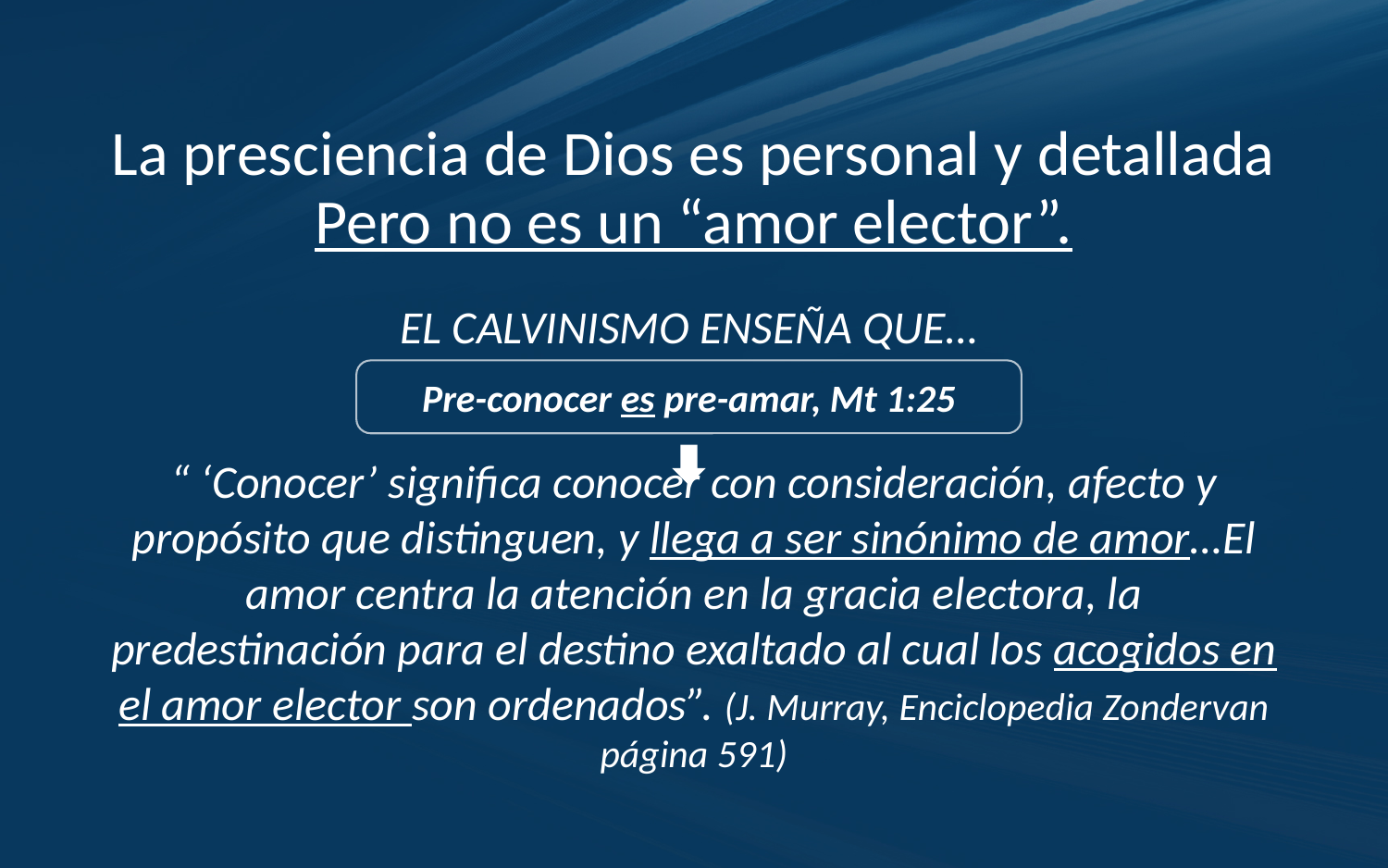

# La presciencia de Dios es personal y detallada Pero no es un “amor elector”.
EL CALVINISMO ENSEÑA QUE…
Pre-conocer es pre-amar, Mt 1:25

“ ‘Conocer’ significa conocer con consideración, afecto y propósito que distinguen, y llega a ser sinónimo de amor…El amor centra la atención en la gracia electora, la predestinación para el destino exaltado al cual los acogidos en el amor elector son ordenados”. (J. Murray, Enciclopedia Zondervan página 591)